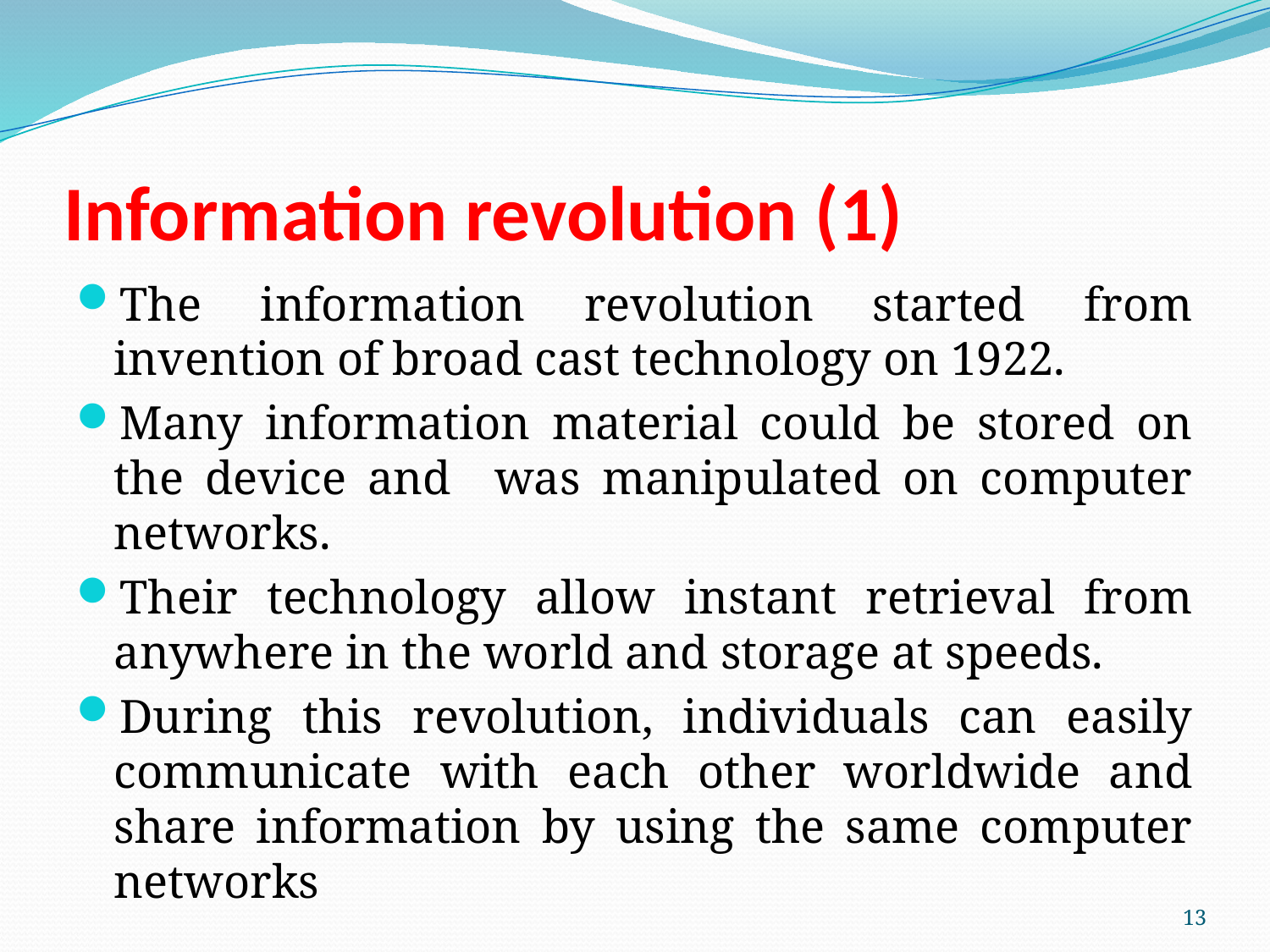

# Information revolution (1)
The information revolution started from invention of broad cast technology on 1922.
Many information material could be stored on the device and  was manipulated on computer networks.
Their technology allow instant retrieval from anywhere in the world and storage at speeds.
During this revolution, individuals can easily communicate with each other worldwide and share information by using the same computer networks
13